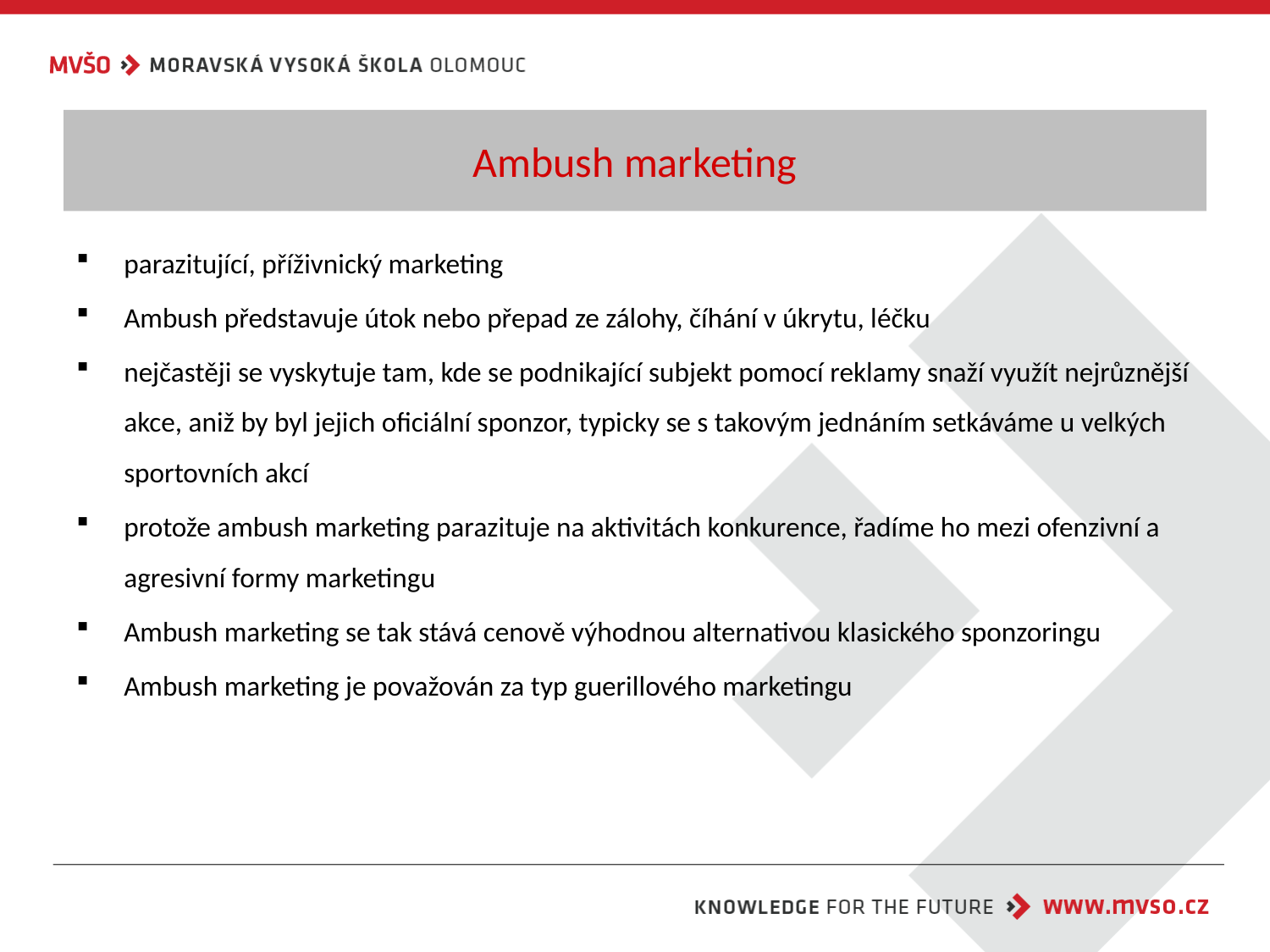

# Ambush marketing
parazitující, příživnický marketing
Ambush představuje útok nebo přepad ze zálohy, číhání v úkrytu, léčku
nejčastěji se vyskytuje tam, kde se podnikající subjekt pomocí reklamy snaží využít nejrůznější akce, aniž by byl jejich oficiální sponzor, typicky se s takovým jednáním setkáváme u velkých sportovních akcí
protože ambush marketing parazituje na aktivitách konkurence, řadíme ho mezi ofenzivní a agresivní formy marketingu
Ambush marketing se tak stává cenově výhodnou alternativou klasického sponzoringu
Ambush marketing je považován za typ guerillového marketingu